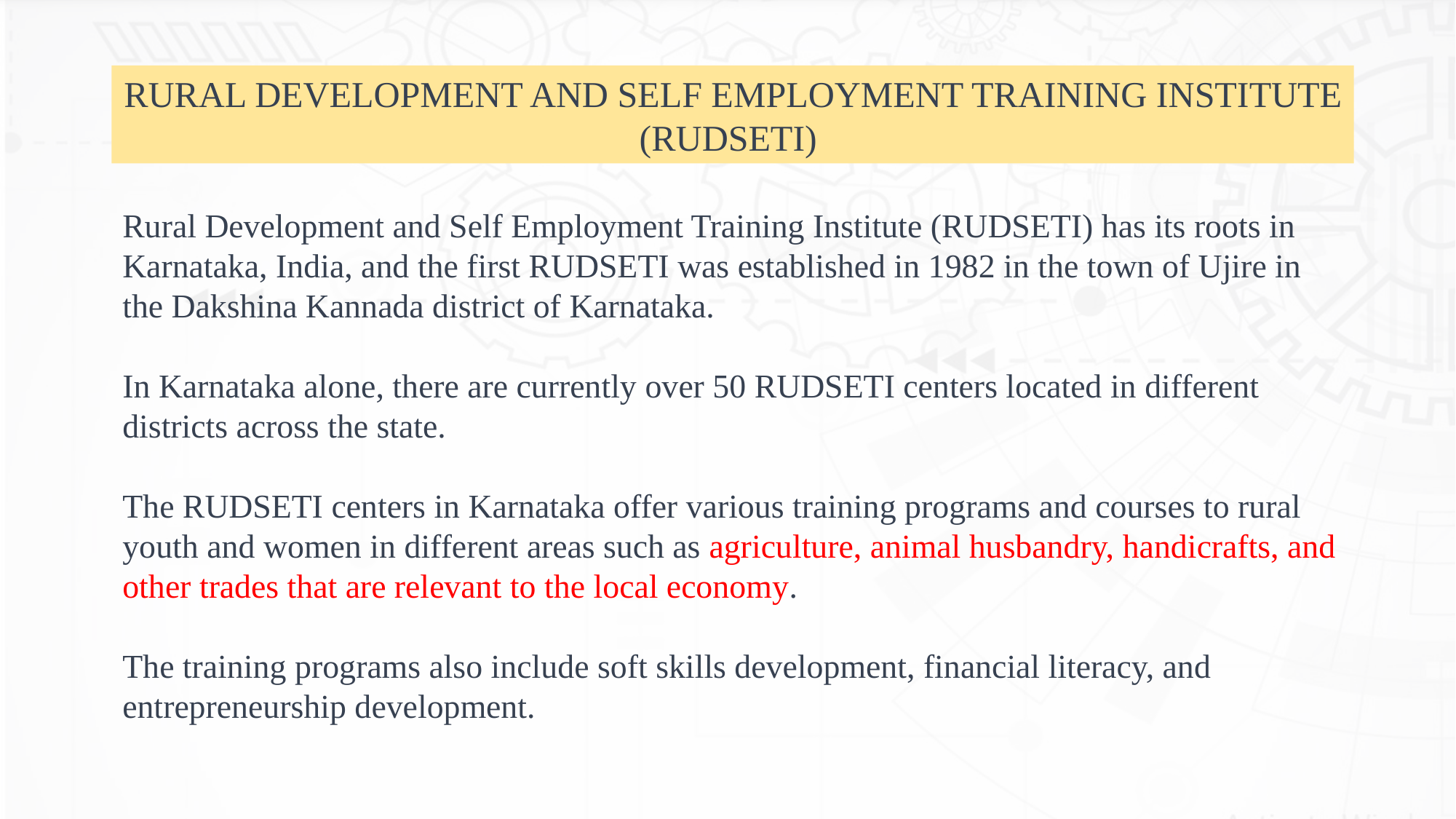

RURAL DEVELOPMENT AND SELF EMPLOYMENT TRAINING INSTITUTE (RUDSETI)
Rural Development and Self Employment Training Institute (RUDSETI) has its roots in Karnataka, India, and the first RUDSETI was established in 1982 in the town of Ujire in the Dakshina Kannada district of Karnataka.

In Karnataka alone, there are currently over 50 RUDSETI centers located in different districts across the state.

The RUDSETI centers in Karnataka offer various training programs and courses to rural youth and women in different areas such as agriculture, animal husbandry, handicrafts, and other trades that are relevant to the local economy.

The training programs also include soft skills development, financial literacy, and entrepreneurship development.